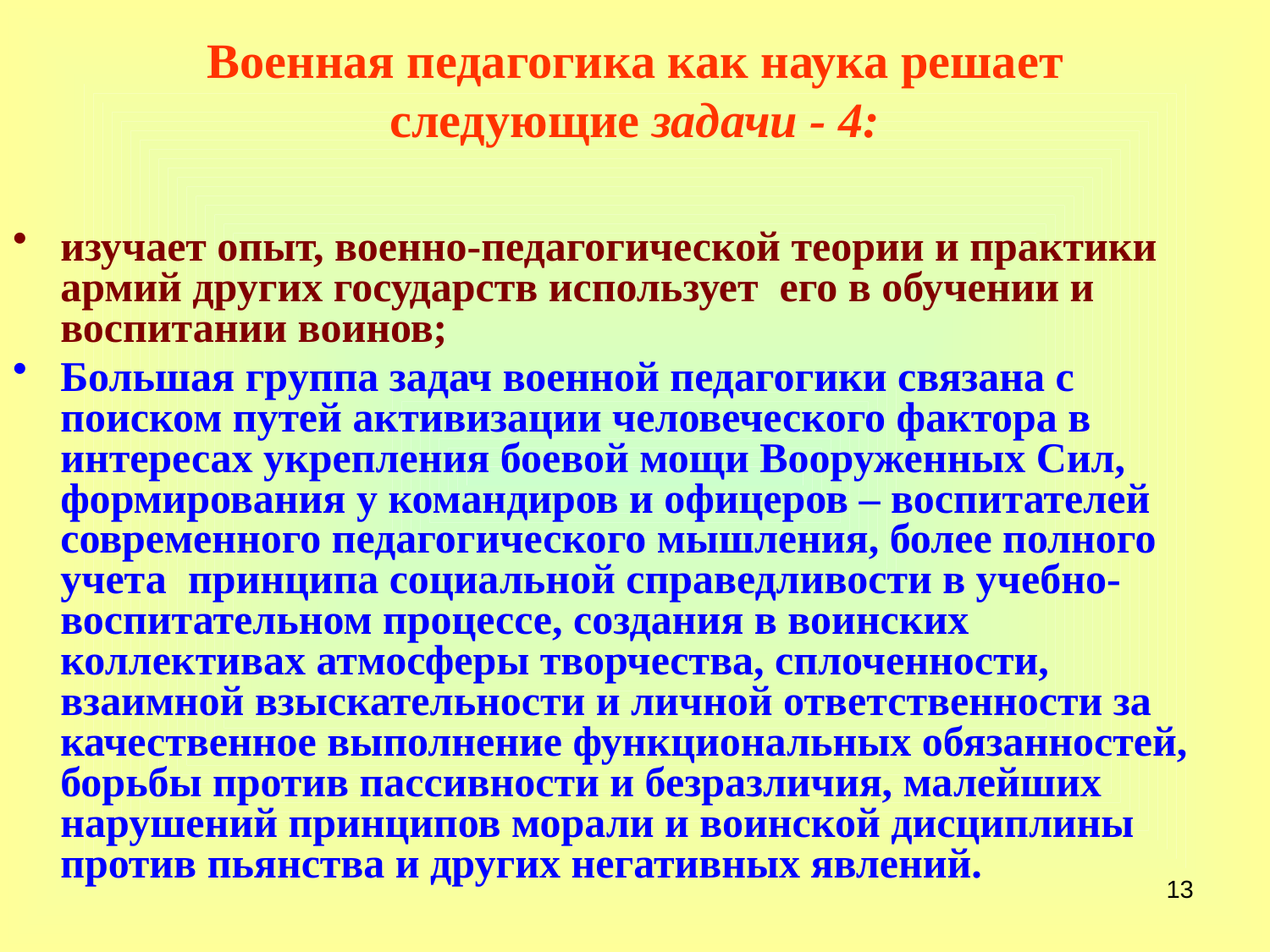

# Военная педагогика как наука решает следующие задачи - 4:
изучает опыт, военно-педагогической теории и практики армий других государств использует  его в обучении и воспитании воинов;
Большая группа задач военной педагогики связана с поиском путей активизации человеческого фактора в интересах укрепления боевой мощи Вооруженных Сил, формирования у командиров и офицеров – воспитателей современного педагогического мышления, более полного учета  принципа социальной справедливости в учебно-воспитательном процессе, создания в воинских коллективах атмосферы творчества, сплоченности, взаимной взыскательности и личной ответственности за качественное выполнение функциональных обязанностей, борьбы против пассивности и безразличия, малейших нарушений принципов морали и воинской дисциплины против пьянства и других негативных явлений.
13